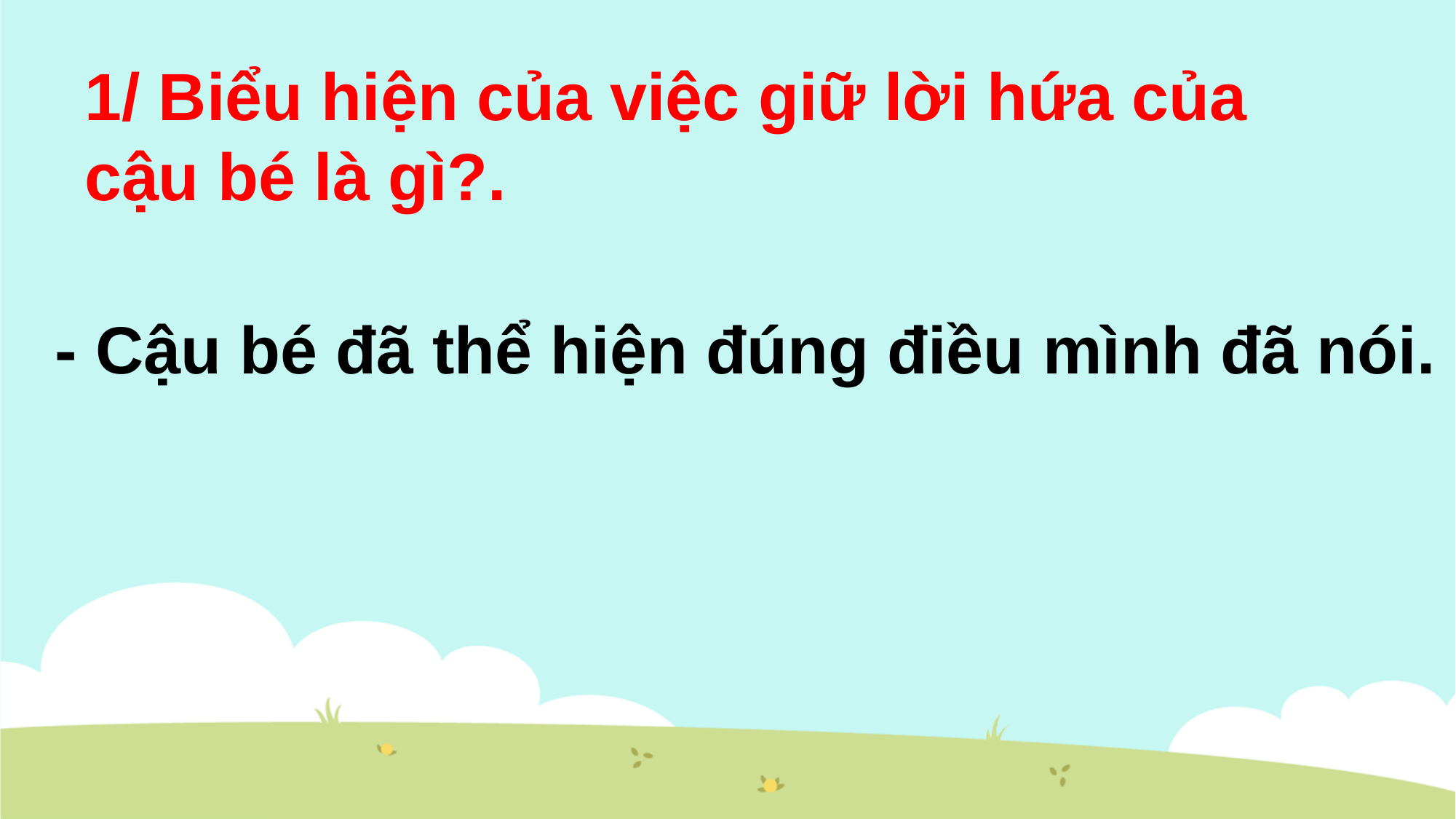

1/ Biểu hiện của việc giữ lời hứa của
cậu bé là gì?.
- Cậu bé đã thể hiện đúng điều mình đã nói.